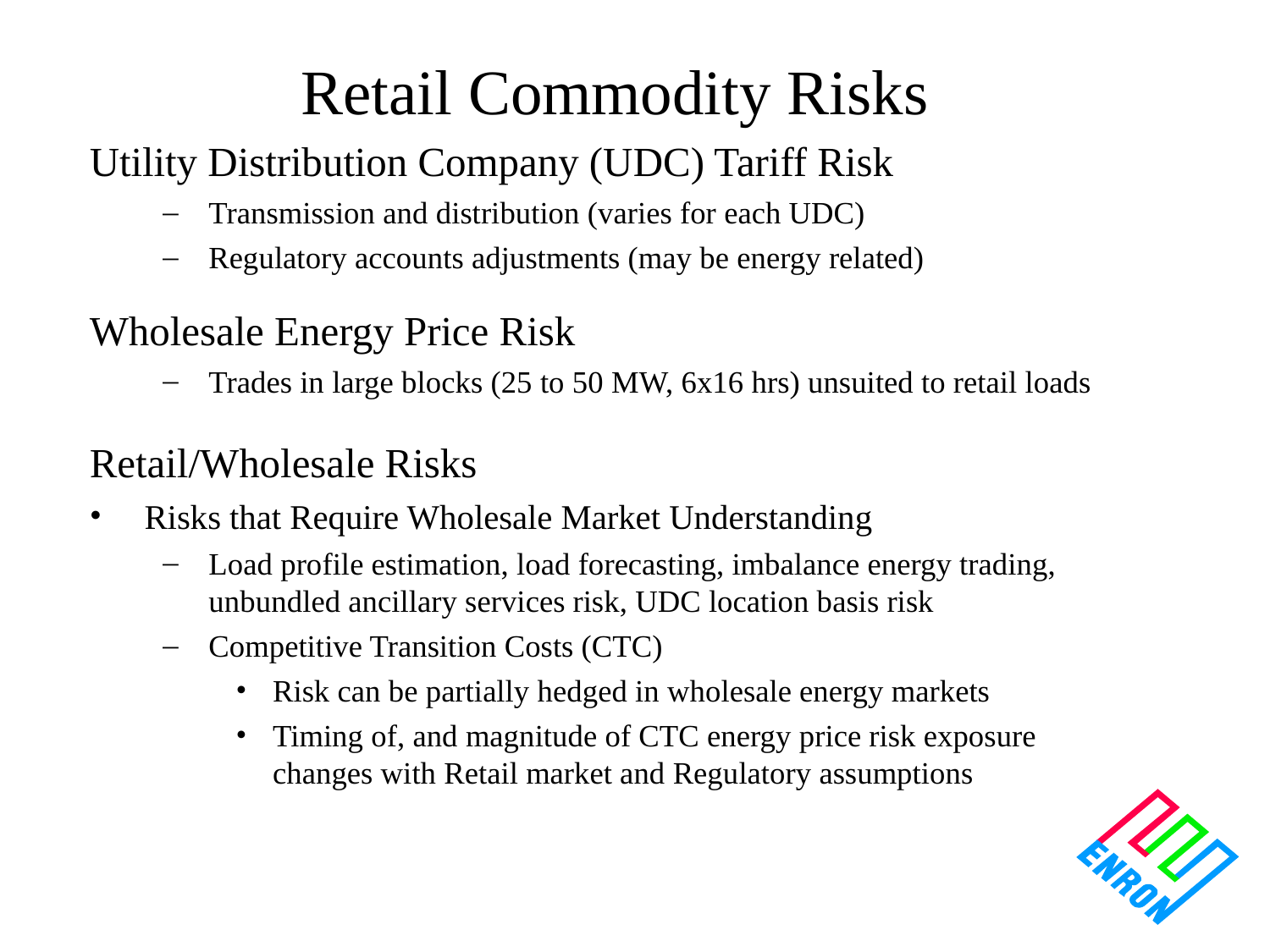

# Retail Commodity Risks
Utility Distribution Company (UDC) Tariff Risk
Transmission and distribution (varies for each UDC)
Regulatory accounts adjustments (may be energy related)

Wholesale Energy Price Risk
Trades in large blocks (25 to 50 MW, 6x16 hrs) unsuited to retail loads

Retail/Wholesale Risks
Risks that Require Wholesale Market Understanding
Load profile estimation, load forecasting, imbalance energy trading, unbundled ancillary services risk, UDC location basis risk
Competitive Transition Costs (CTC)
Risk can be partially hedged in wholesale energy markets
Timing of, and magnitude of CTC energy price risk exposure changes with Retail market and Regulatory assumptions